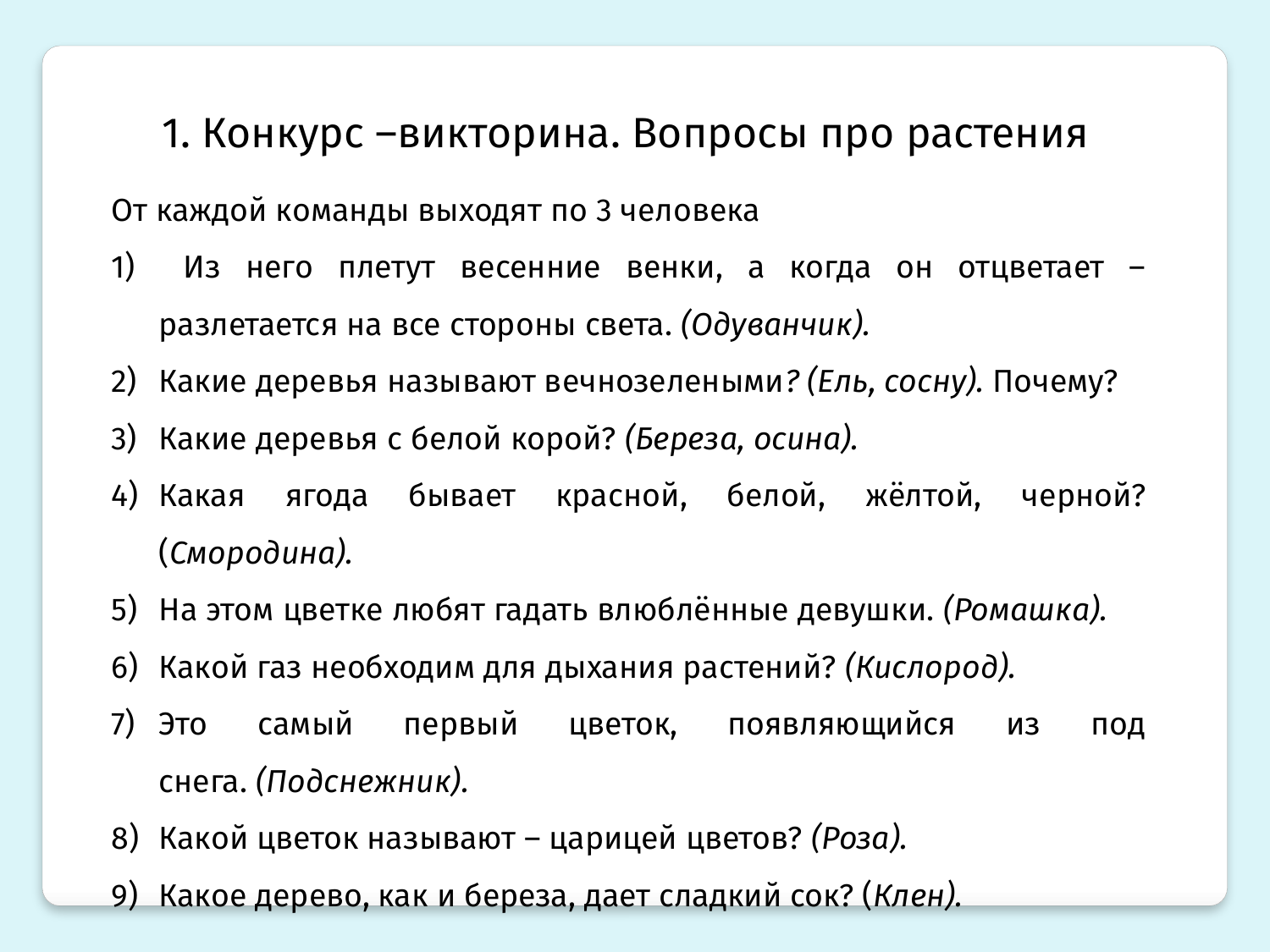

1. Конкурс –викторина. Вопросы про растения
От каждой команды выходят по 3 человека
 Из него плетут весенние венки, а когда он отцветает – разлетается на все стороны света. (Одуванчик).
Какие деревья называют вечнозелеными? (Ель, сосну). Почему?
Какие деревья с белой корой? (Береза, осина).
Какая ягода бывает красной, белой, жёлтой, черной? (Смородина).
На этом цветке любят гадать влюблённые девушки. (Ромашка).
Какой газ необходим для дыхания растений? (Кислород).
Это самый первый цветок, появляющийся из под снега. (Подснежник).
Какой цветок называют – царицей цветов? (Роза).
Какое дерево, как и береза, дает сладкий сок? (Клен).